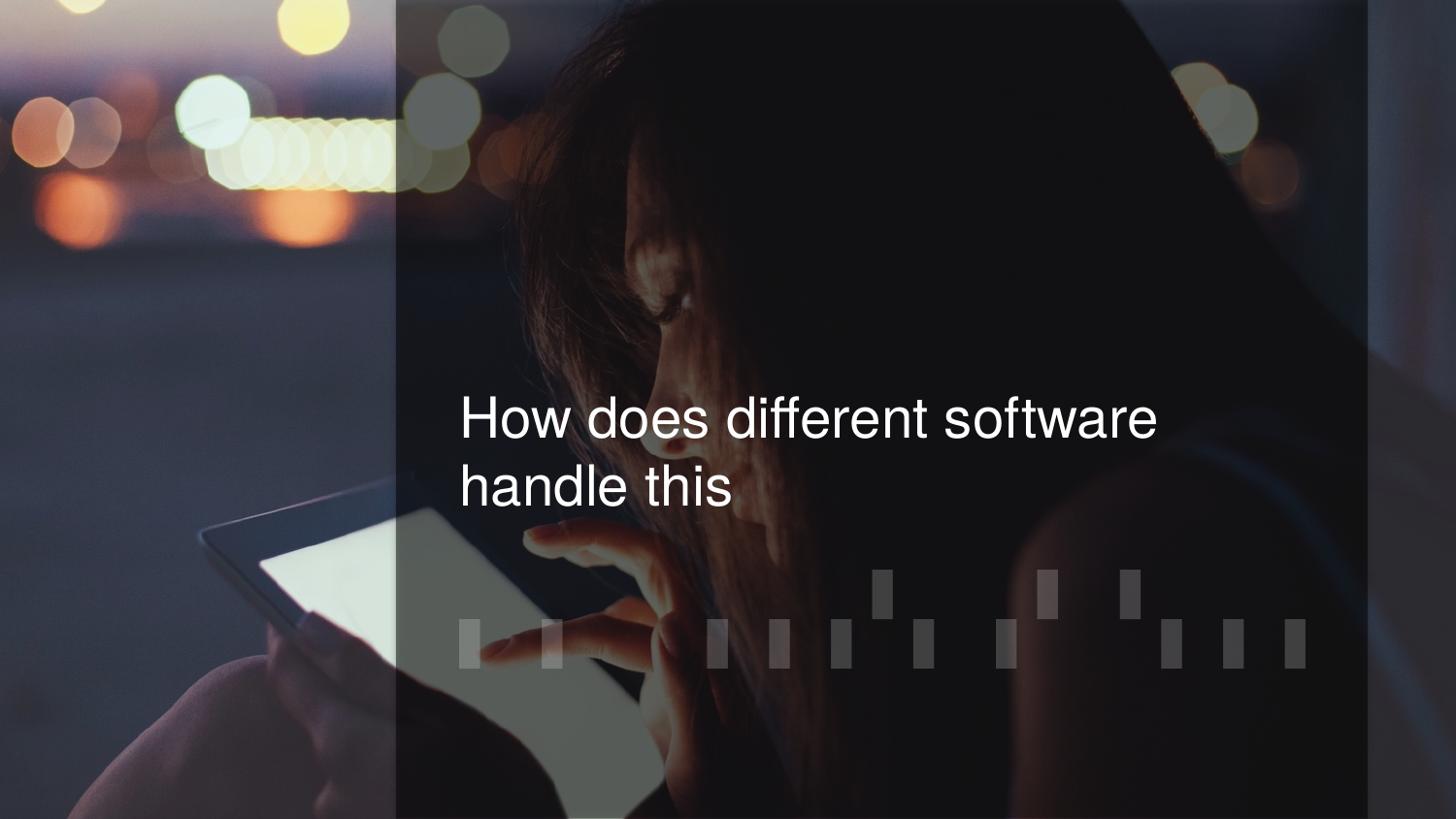

# How does different software handle this